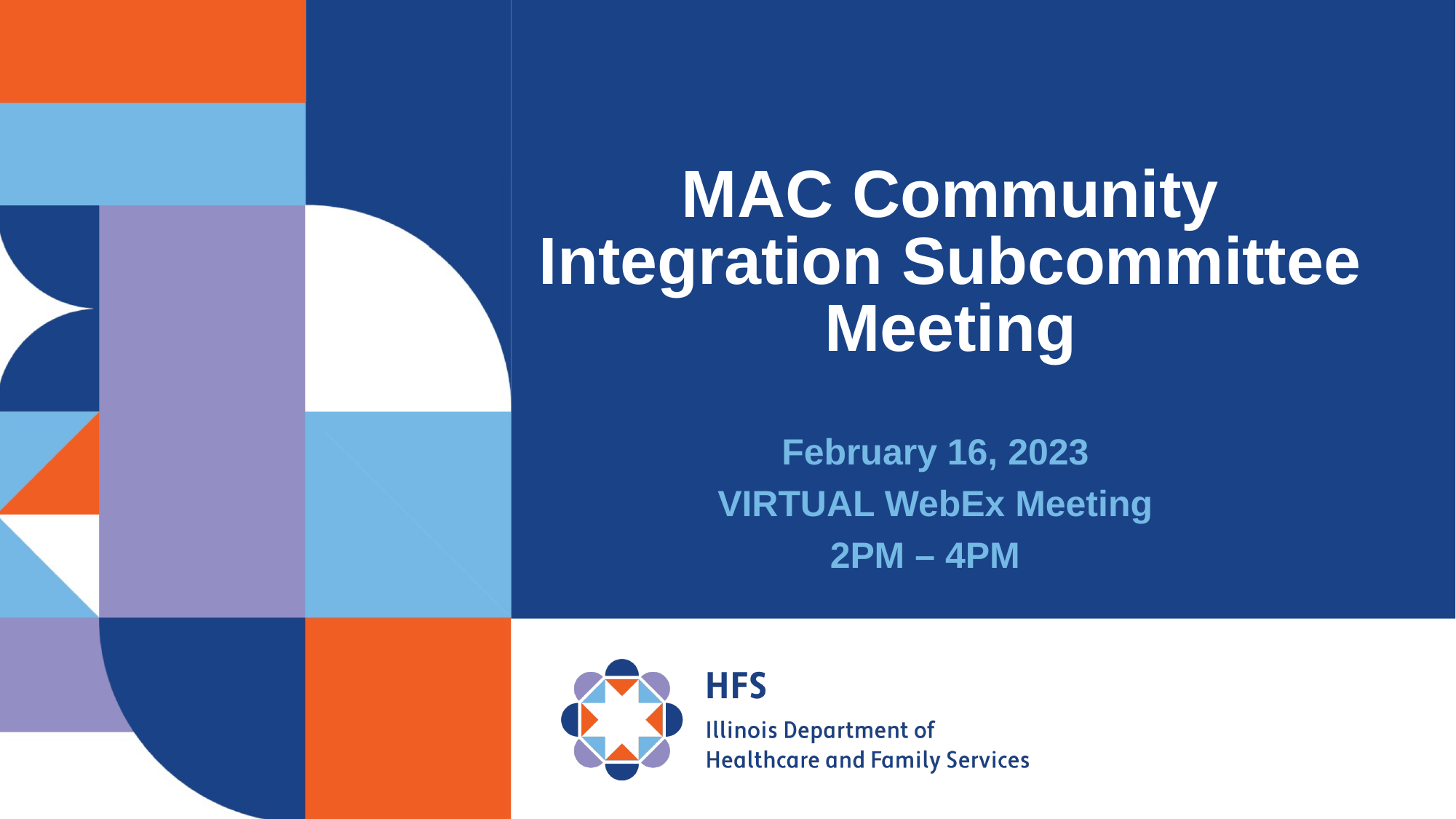

# MAC Community Integration Subcommittee Meeting
February 16, 2023
VIRTUAL WebEx Meeting
2PM – 4PM